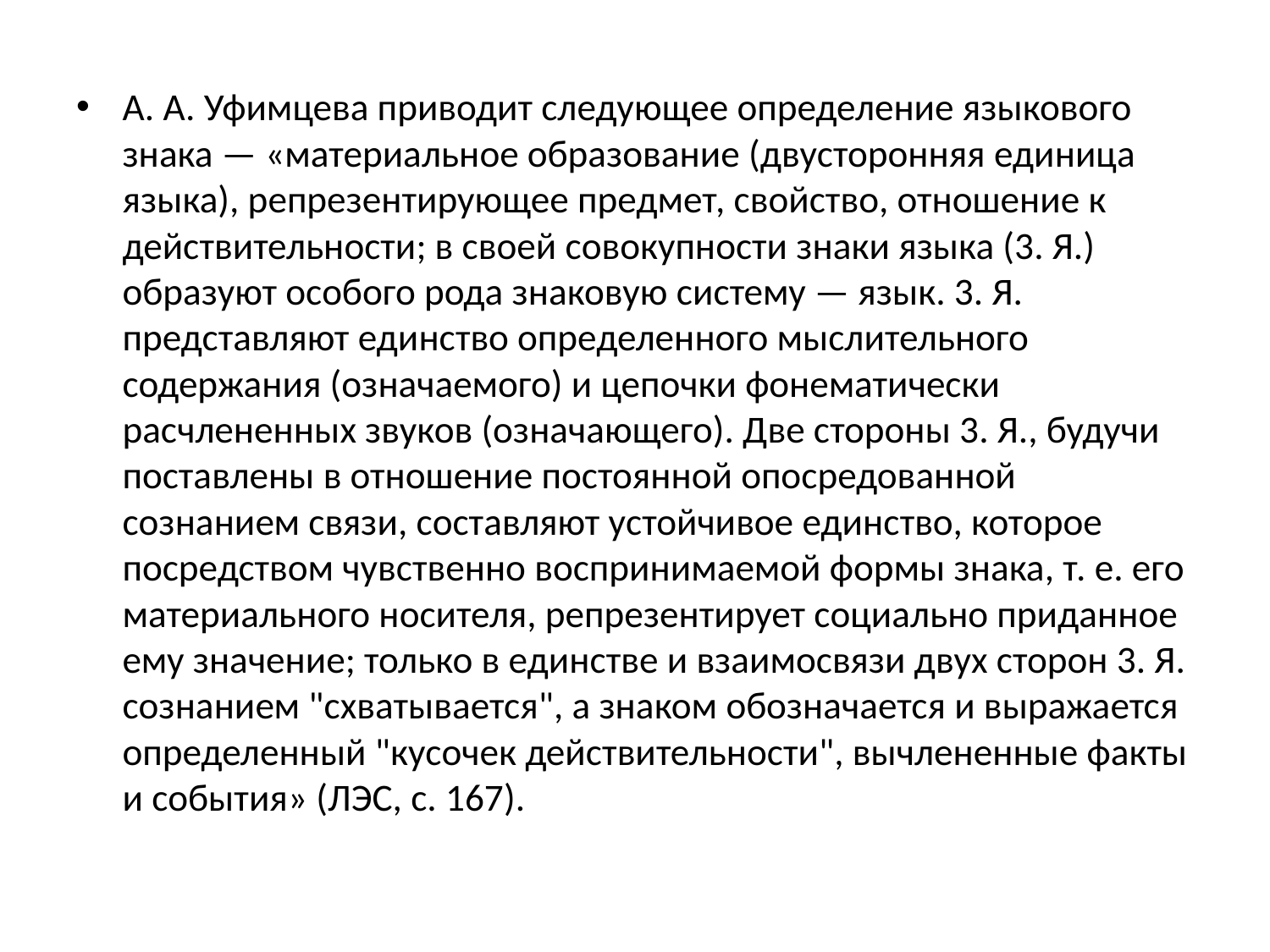

#
А. А. Уфимцева приводит следующее определение языкового знака — «материальное образование (двусторонняя единица языка), репрезентирующее предмет, свойство, отношение к действительности; в своей совокупности знаки языка (3. Я.)  образуют особого рода знаковую систему — язык. 3. Я. представляют единство определенного мыслительного содержания (означаемого) и цепочки фонематически расчлененных звуков (означающего). Две стороны 3. Я., будучи поставлены в отношение постоянной опосредованной сознанием связи, составляют устойчивое единство, которое посредством чувственно воспринимаемой формы знака, т. е. его материального носителя, репрезентирует социально приданное ему значение; только в единстве и взаимосвязи двух сторон 3. Я. сознанием "схватывается", а знаком обозначается и выражается определенный "кусочек действительности", вычлененные факты и события» (ЛЭС, с. 167).